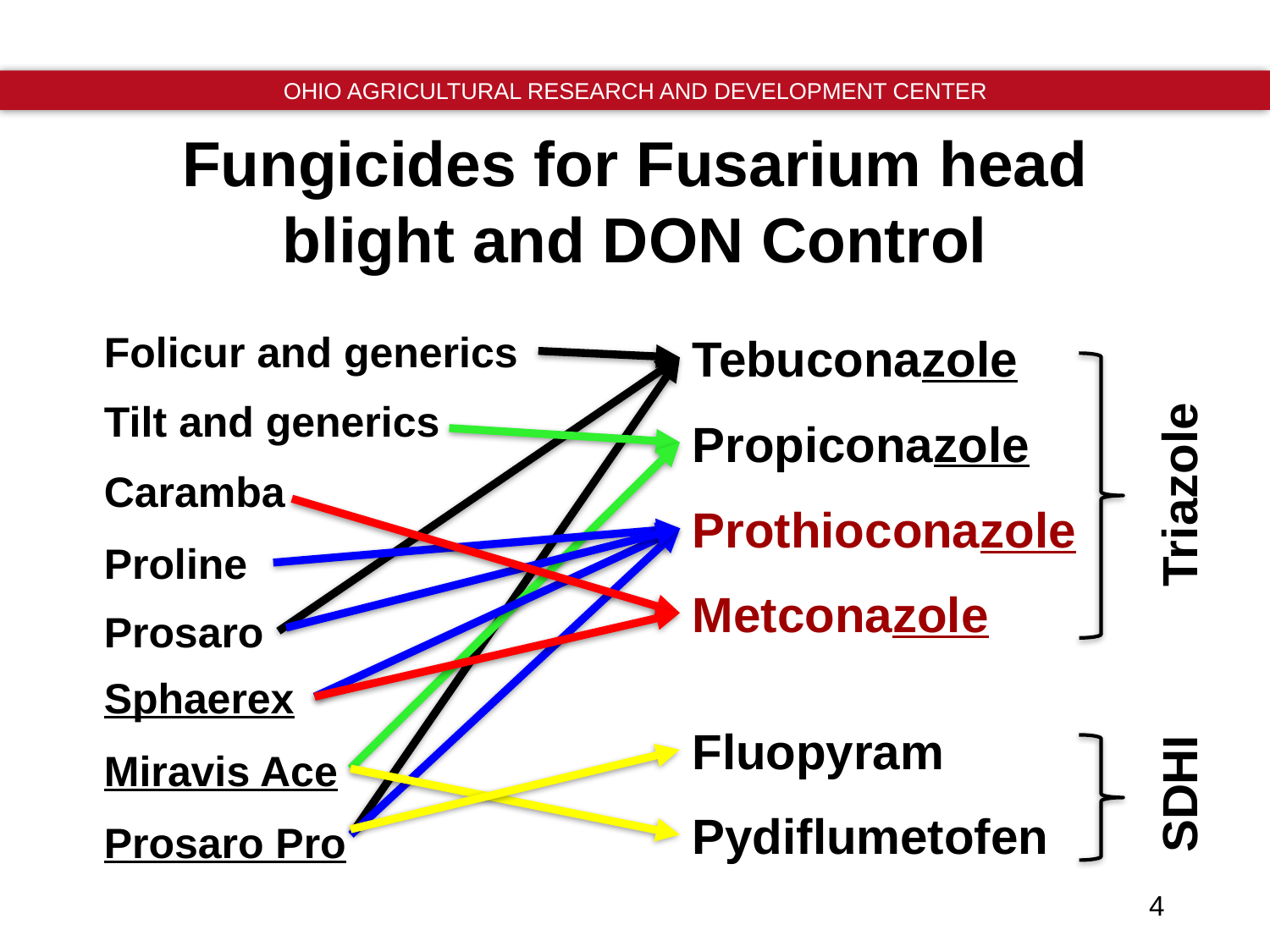

Fungicides for Fusarium head blight and DON Control
Folicur and generics
Tebuconazole

Tilt and generics
Propiconazole
Triazole
Caramba
Prothioconazole
Proline
Metconazole
Prosaro
Sphaerex
Fluopyram

Miravis Ace
SDHI
Pydiflumetofen
Prosaro Pro